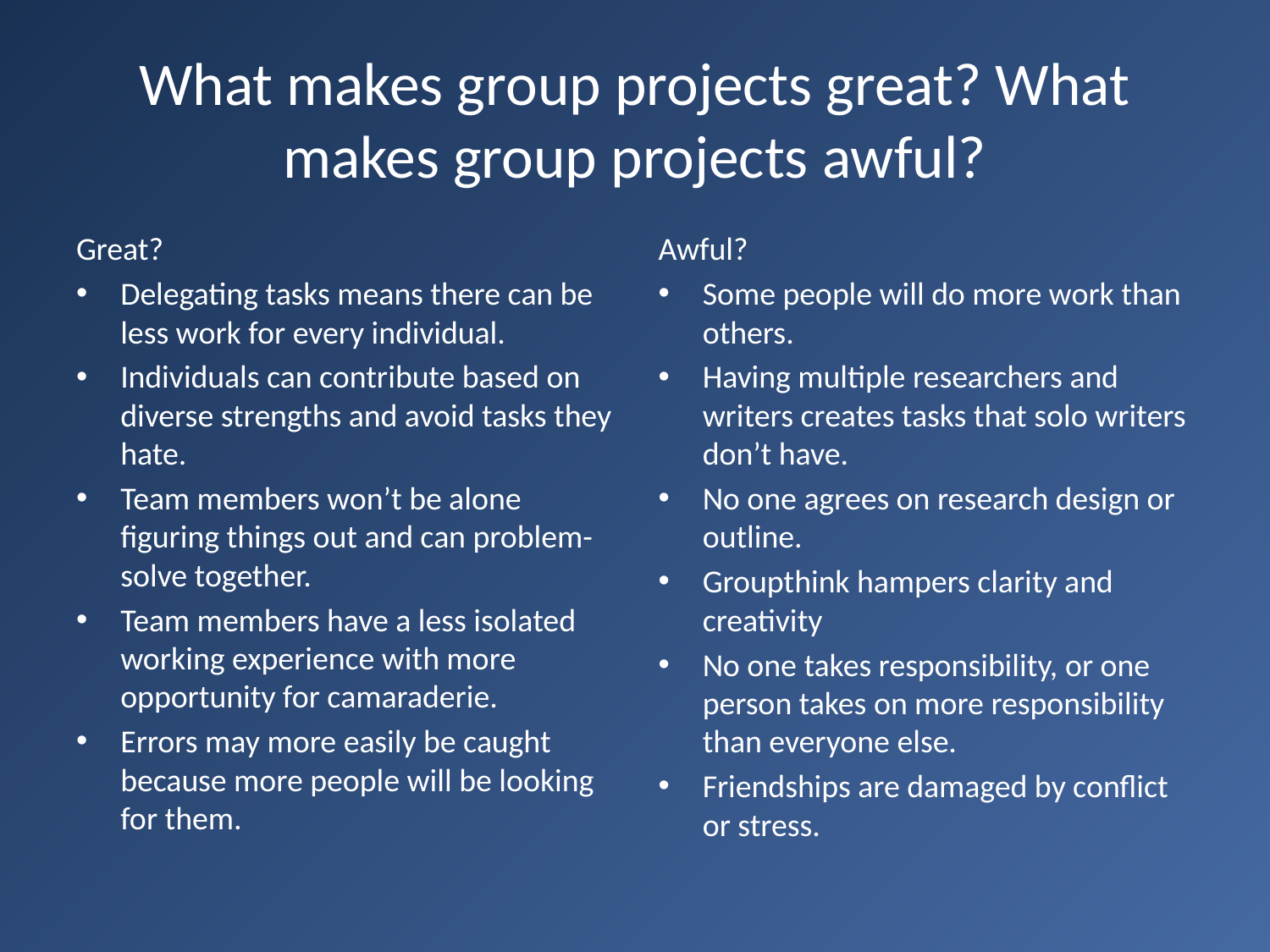

# What makes group projects great? What makes group projects awful?
Great?
Delegating tasks means there can be less work for every individual.
Individuals can contribute based on diverse strengths and avoid tasks they hate.
Team members won’t be alone figuring things out and can problem-solve together.
Team members have a less isolated working experience with more opportunity for camaraderie.
Errors may more easily be caught because more people will be looking for them.
Awful?
Some people will do more work than others.
Having multiple researchers and writers creates tasks that solo writers don’t have.
No one agrees on research design or outline.
Groupthink hampers clarity and creativity
No one takes responsibility, or one person takes on more responsibility than everyone else.
Friendships are damaged by conflict or stress.